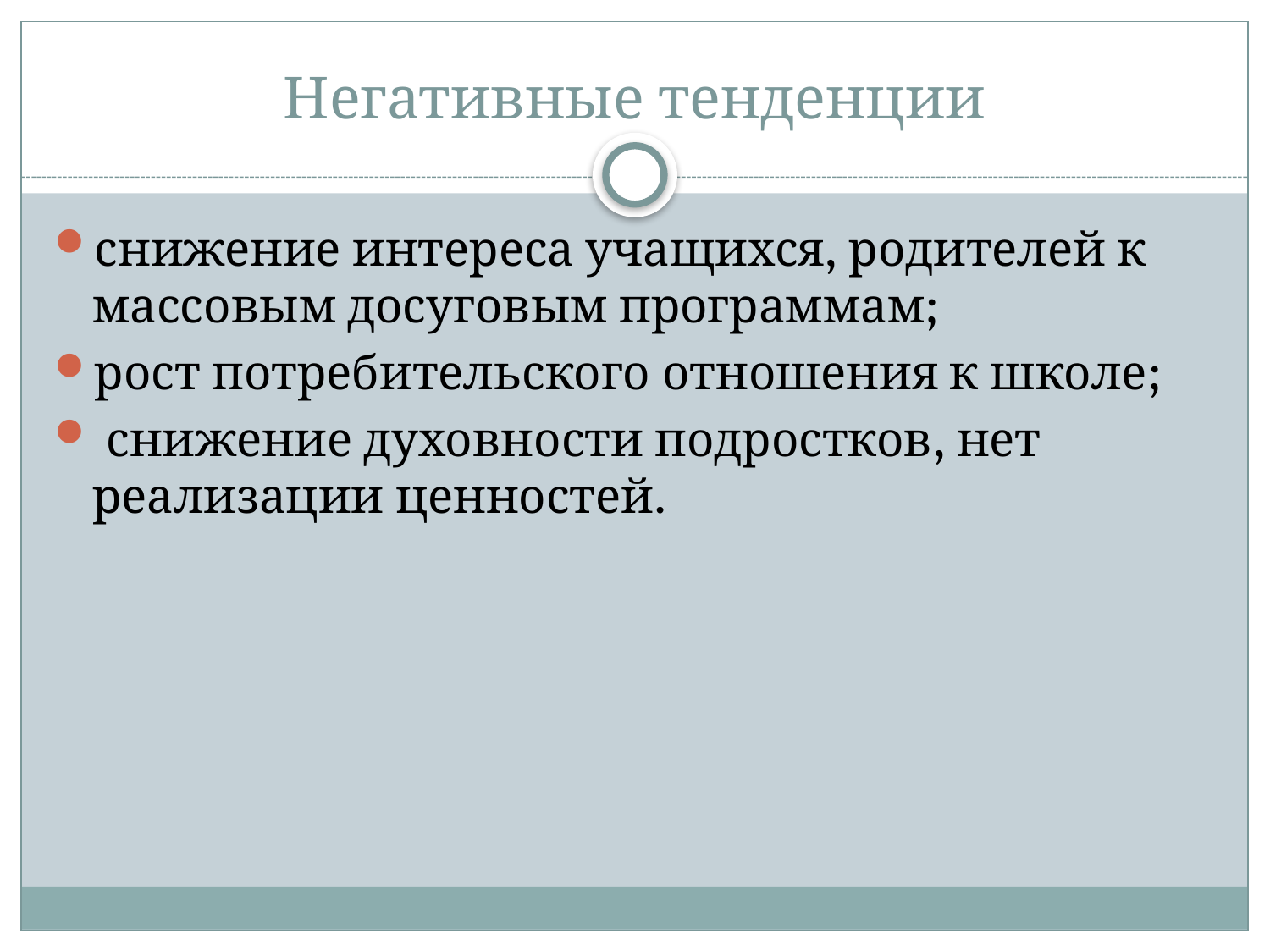

# Негативные тенденции
снижение интереса учащихся, родителей к массовым досуговым программам;
рост потребительского отношения к школе;
 снижение духовности подростков, нет реализации ценностей.